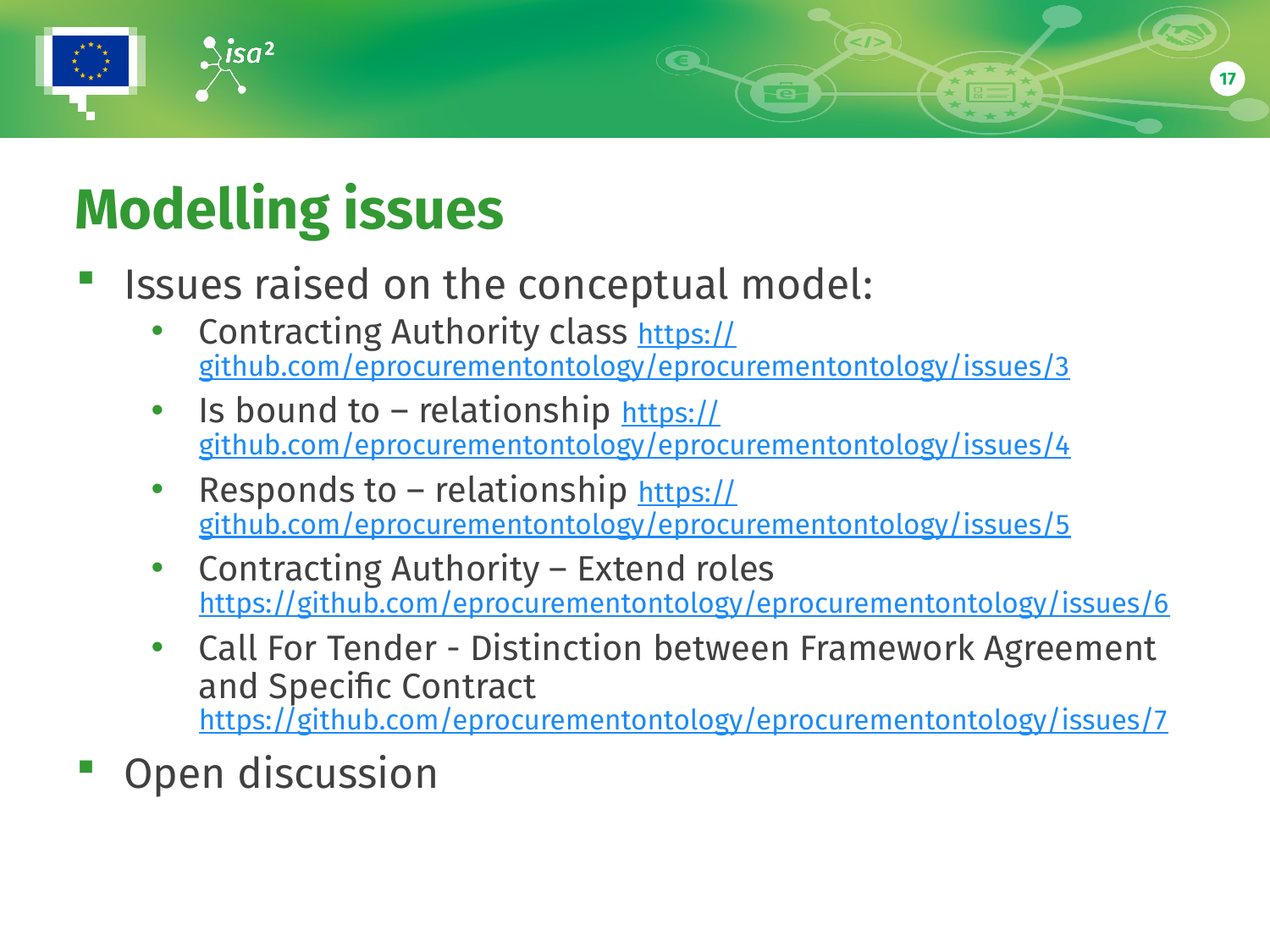

17
# Modelling issues
Issues raised on the conceptual model:
Contracting Authority class https://github.com/eprocurementontology/eprocurementontology/issues/3
Is bound to – relationship https://github.com/eprocurementontology/eprocurementontology/issues/4
Responds to – relationship https://github.com/eprocurementontology/eprocurementontology/issues/5
Contracting Authority – Extend roles https://github.com/eprocurementontology/eprocurementontology/issues/6
Call For Tender - Distinction between Framework Agreement and Specific Contract https://github.com/eprocurementontology/eprocurementontology/issues/7
Open discussion